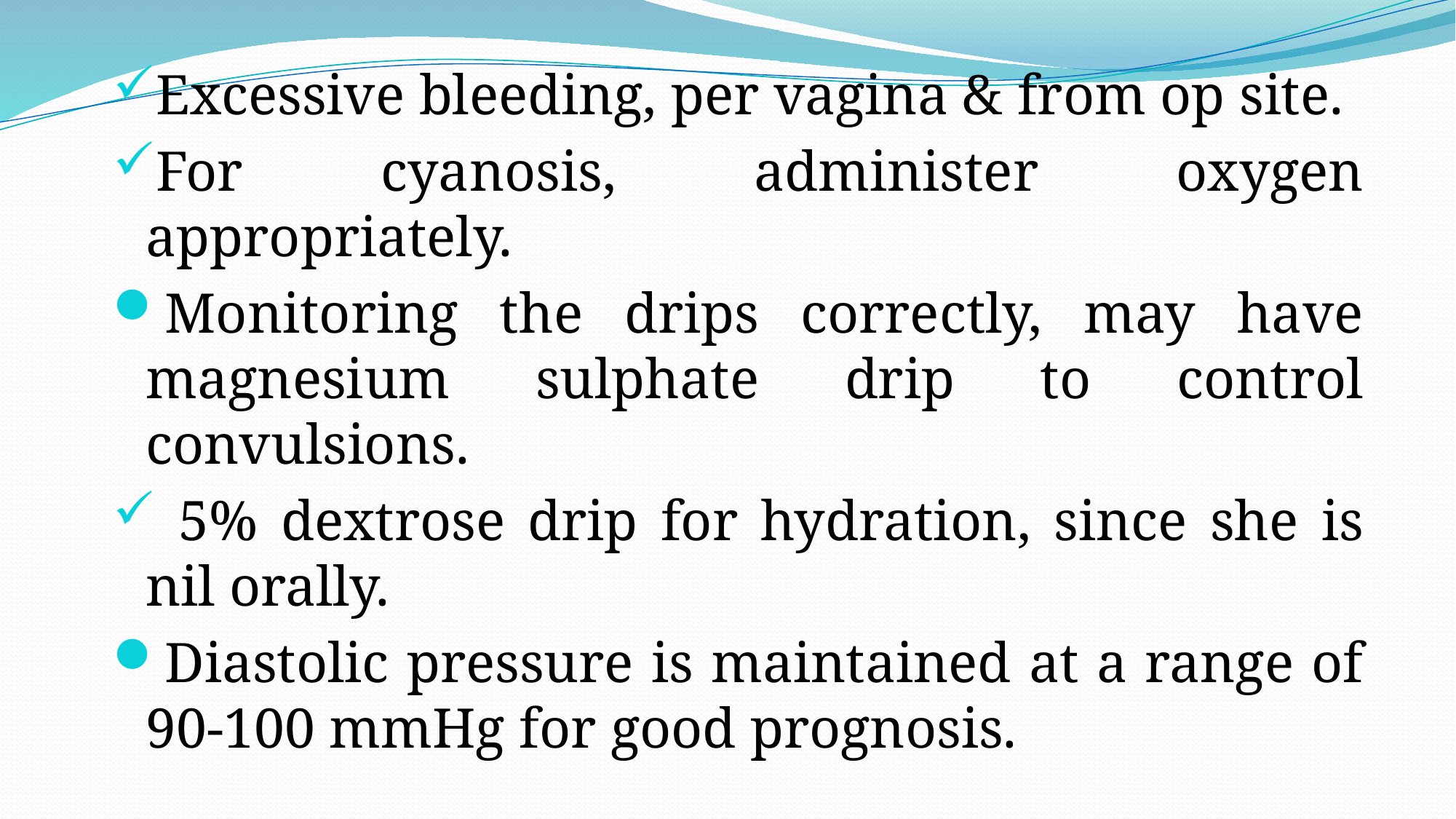

Excessive bleeding, per vagina & from op site.
For cyanosis, administer oxygen appropriately.
Monitoring the drips correctly, may have magnesium sulphate drip to control convulsions.
 5% dextrose drip for hydration, since she is nil orally.
Diastolic pressure is maintained at a range of 90-100 mmHg for good prognosis.